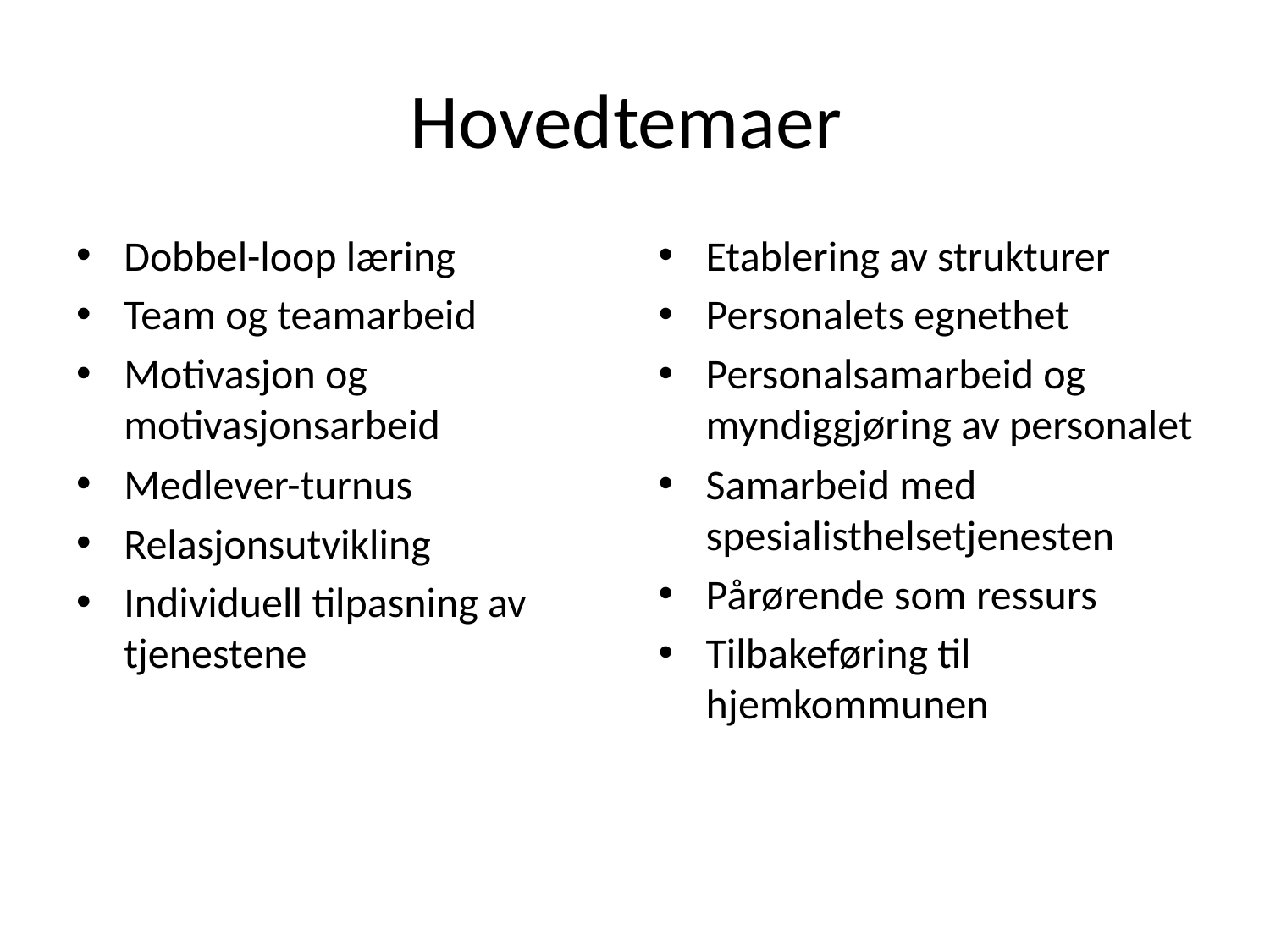

# Hovedtemaer
Dobbel-loop læring
Team og teamarbeid
Motivasjon og motivasjonsarbeid
Medlever-turnus
Relasjonsutvikling
Individuell tilpasning av tjenestene

Etablering av strukturer
Personalets egnethet
Personalsamarbeid og myndiggjøring av personalet
Samarbeid med spesialisthelsetjenesten
Pårørende som ressurs
Tilbakeføring til hjemkommunen